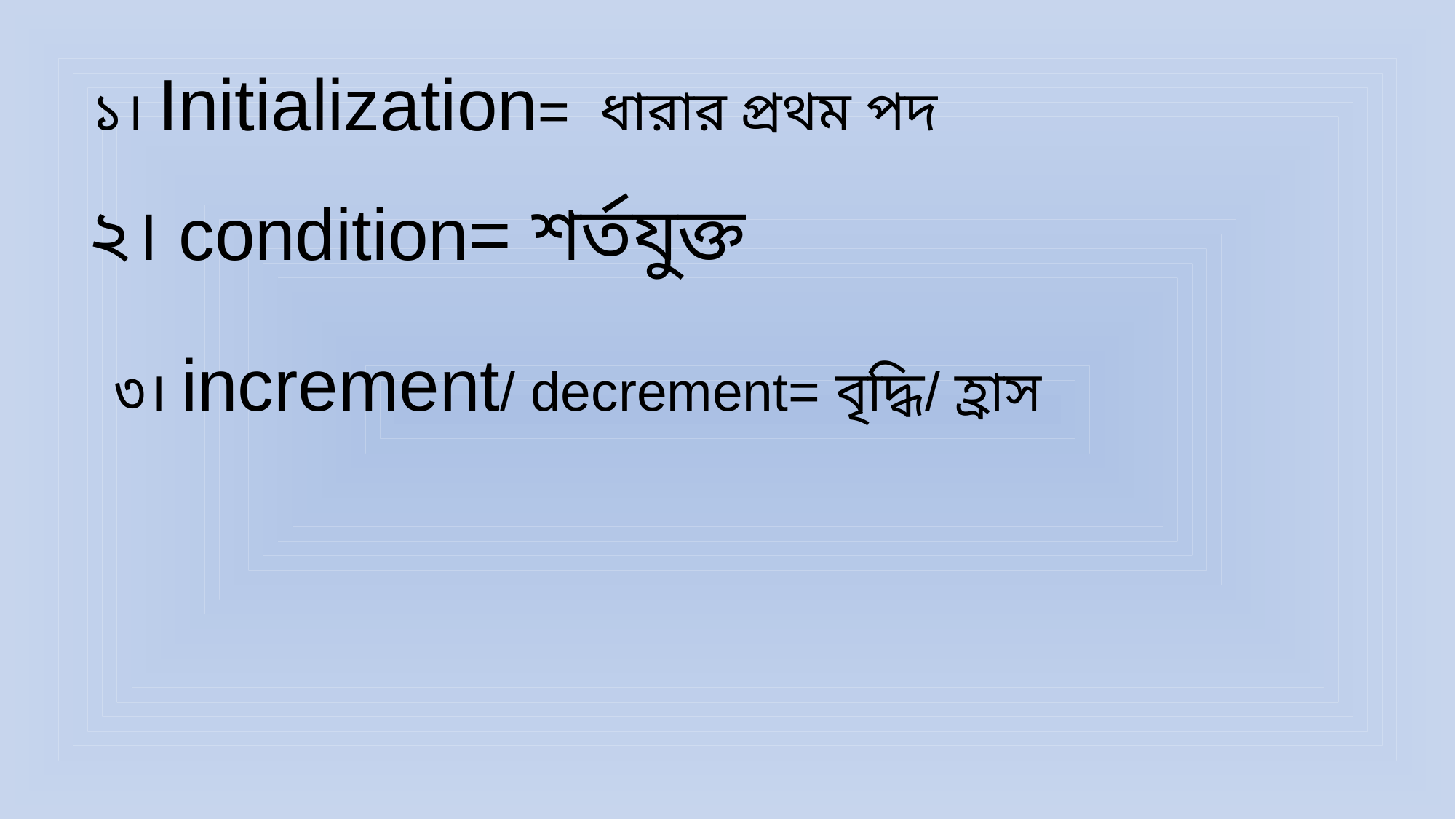

১। Initialization=  ধারার প্রথম পদ
২। condition= শর্তযুক্ত
৩। increment/ decrement= বৃদ্ধি/ হ্রাস